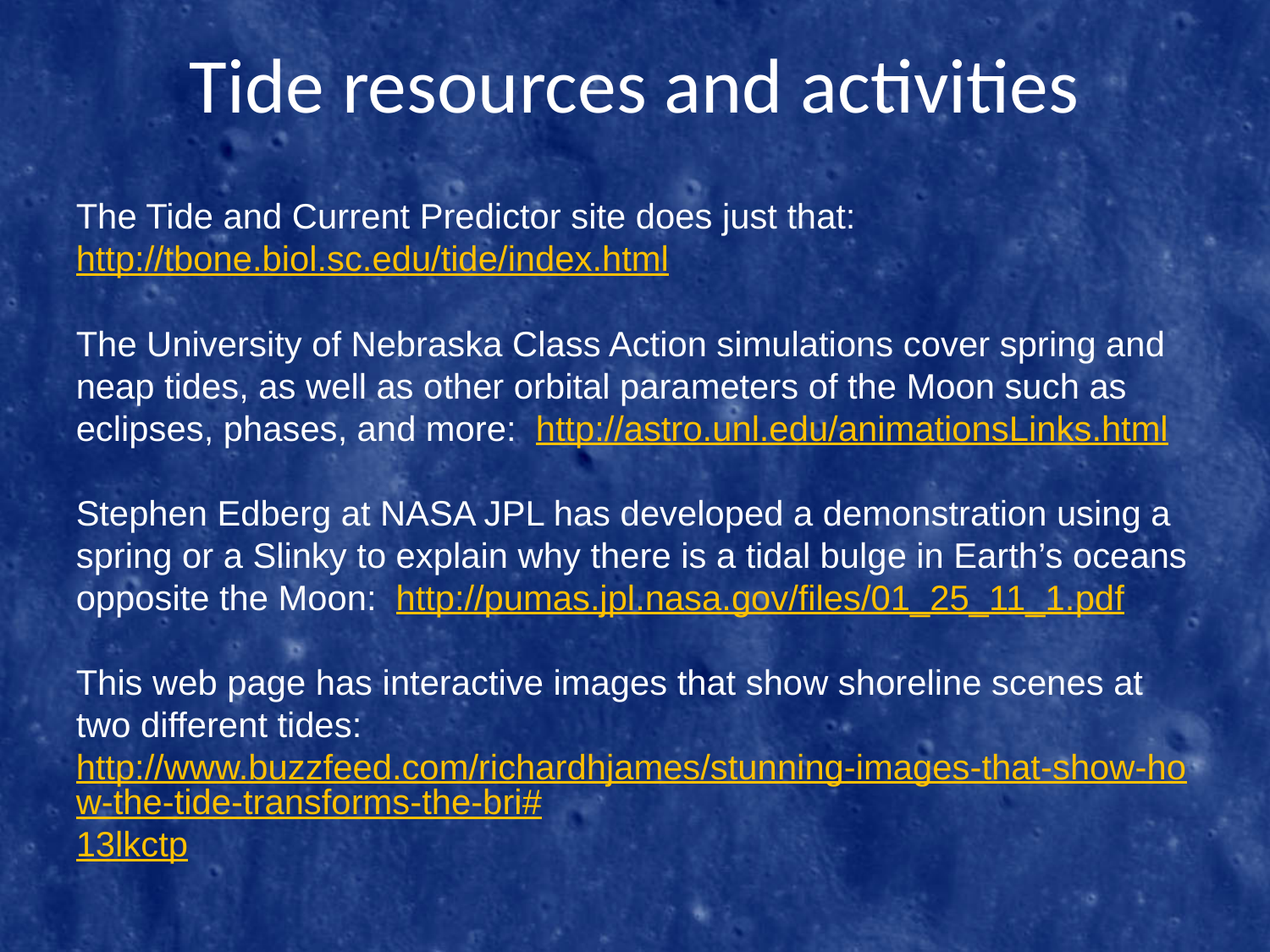

# Tide resources and activities
The Tide and Current Predictor site does just that:  http://tbone.biol.sc.edu/tide/index.html

The University of Nebraska Class Action simulations cover spring and neap tides, as well as other orbital parameters of the Moon such as eclipses, phases, and more:  http://astro.unl.edu/animationsLinks.html

Stephen Edberg at NASA JPL has developed a demonstration using a spring or a Slinky to explain why there is a tidal bulge in Earth’s oceans  opposite the Moon:  http://pumas.jpl.nasa.gov/files/01_25_11_1.pdf

This web page has interactive images that show shoreline scenes at two different tides:  http://www.buzzfeed.com/richardhjames/stunning-images-that-show-how-the-tide-transforms-the-bri#13lkctp